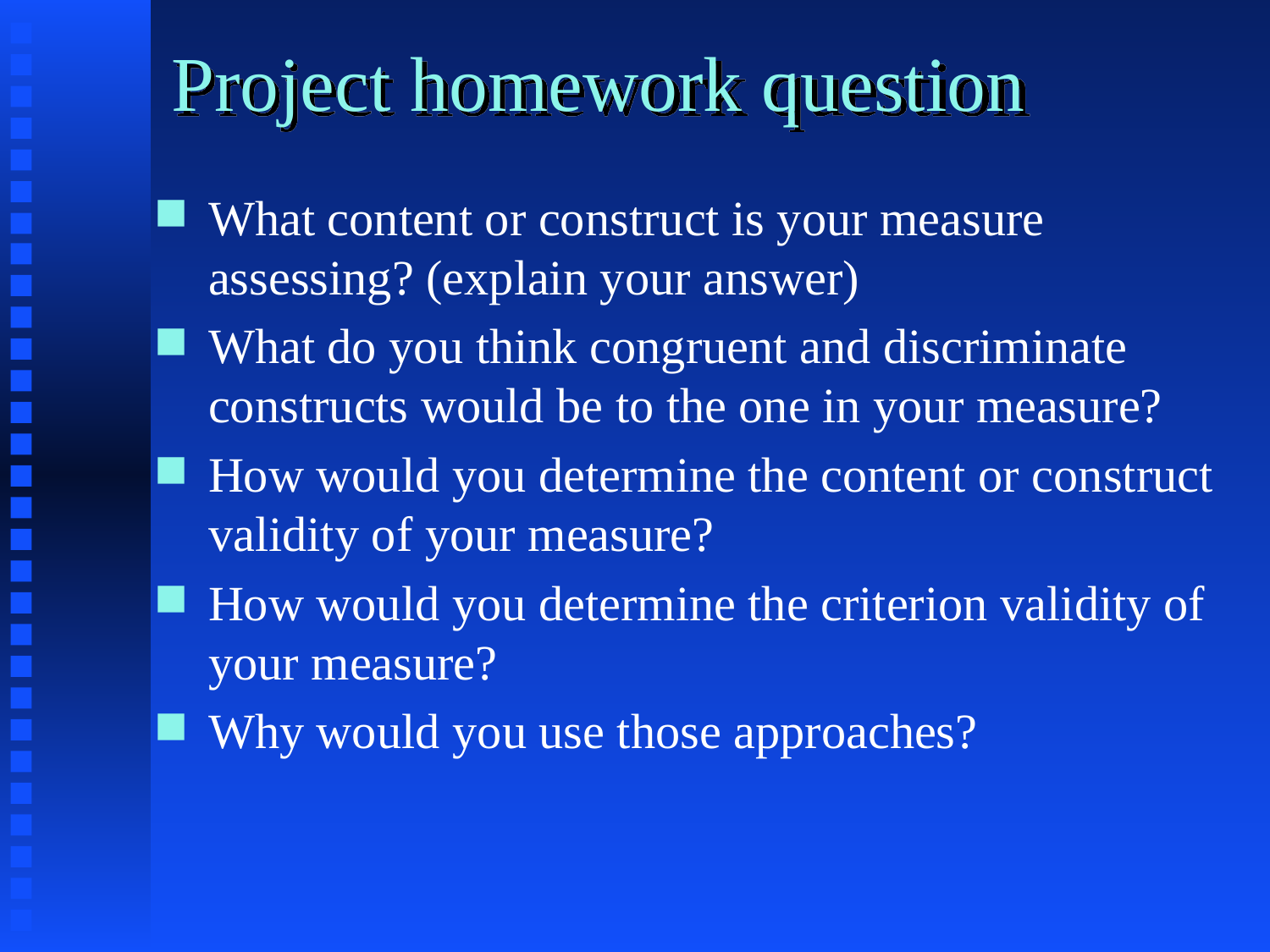

# Project homework question
What content or construct is your measure assessing? (explain your answer)
What do you think congruent and discriminate constructs would be to the one in your measure?
How would you determine the content or construct validity of your measure?
How would you determine the criterion validity of your measure?
Why would you use those approaches?